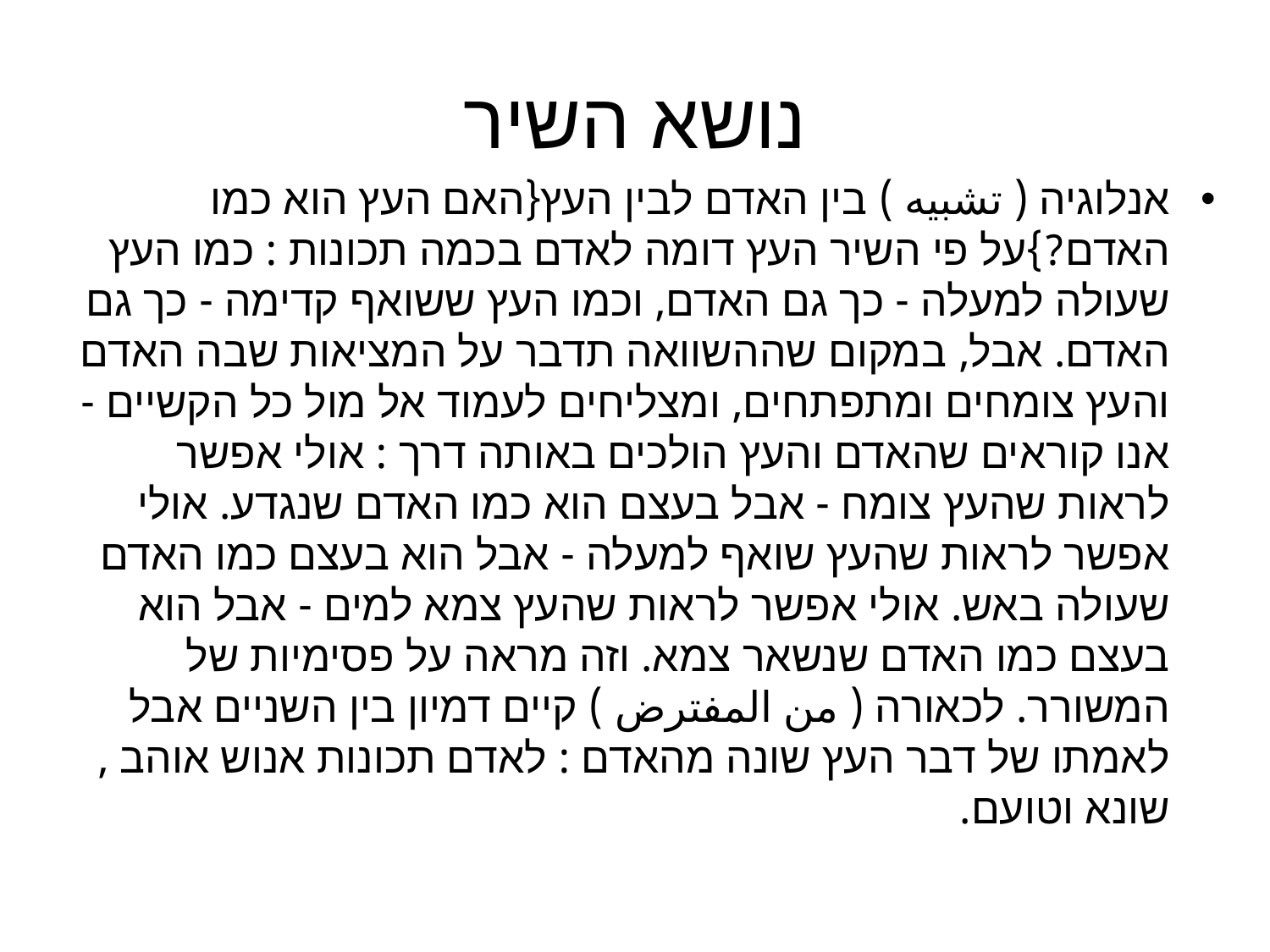

# נושא השיר
אנלוגיה ( تشبيه ) בין האדם לבין העץ{האם העץ הוא כמו האדם?}על פי השיר העץ דומה לאדם בכמה תכונות : כמו העץ שעולה למעלה - כך גם האדם, וכמו העץ ששואף קדימה - כך גם האדם. אבל, במקום שההשוואה תדבר על המציאות שבה האדם והעץ צומחים ומתפתחים, ומצליחים לעמוד אל מול כל הקשיים - אנו קוראים שהאדם והעץ הולכים באותה דרך : אולי אפשר לראות שהעץ צומח - אבל בעצם הוא כמו האדם שנגדע. אולי אפשר לראות שהעץ שואף למעלה - אבל הוא בעצם כמו האדם שעולה באש. אולי אפשר לראות שהעץ צמא למים - אבל הוא בעצם כמו האדם שנשאר צמא. וזה מראה על פסימיות של המשורר. לכאורה ( من المفترض ) קיים דמיון בין השניים אבל לאמתו של דבר העץ שונה מהאדם : לאדם תכונות אנוש אוהב , שונא וטועם.